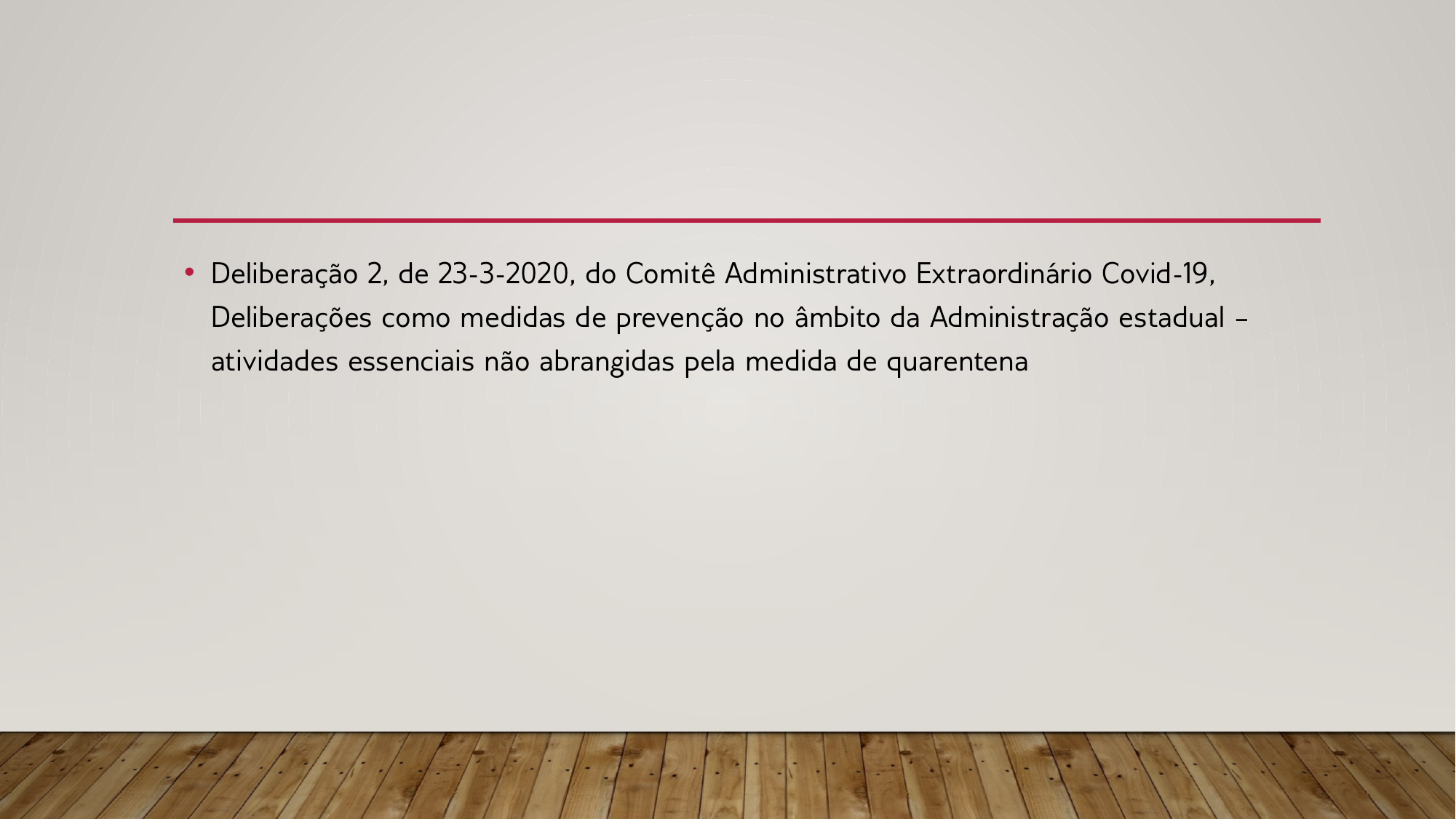

Deliberação 2, de 23-3-2020, do Comitê Administrativo Extraordinário Covid-19, Deliberações como medidas de prevenção no âmbito da Administração estadual – atividades essenciais não abrangidas pela medida de quarentena